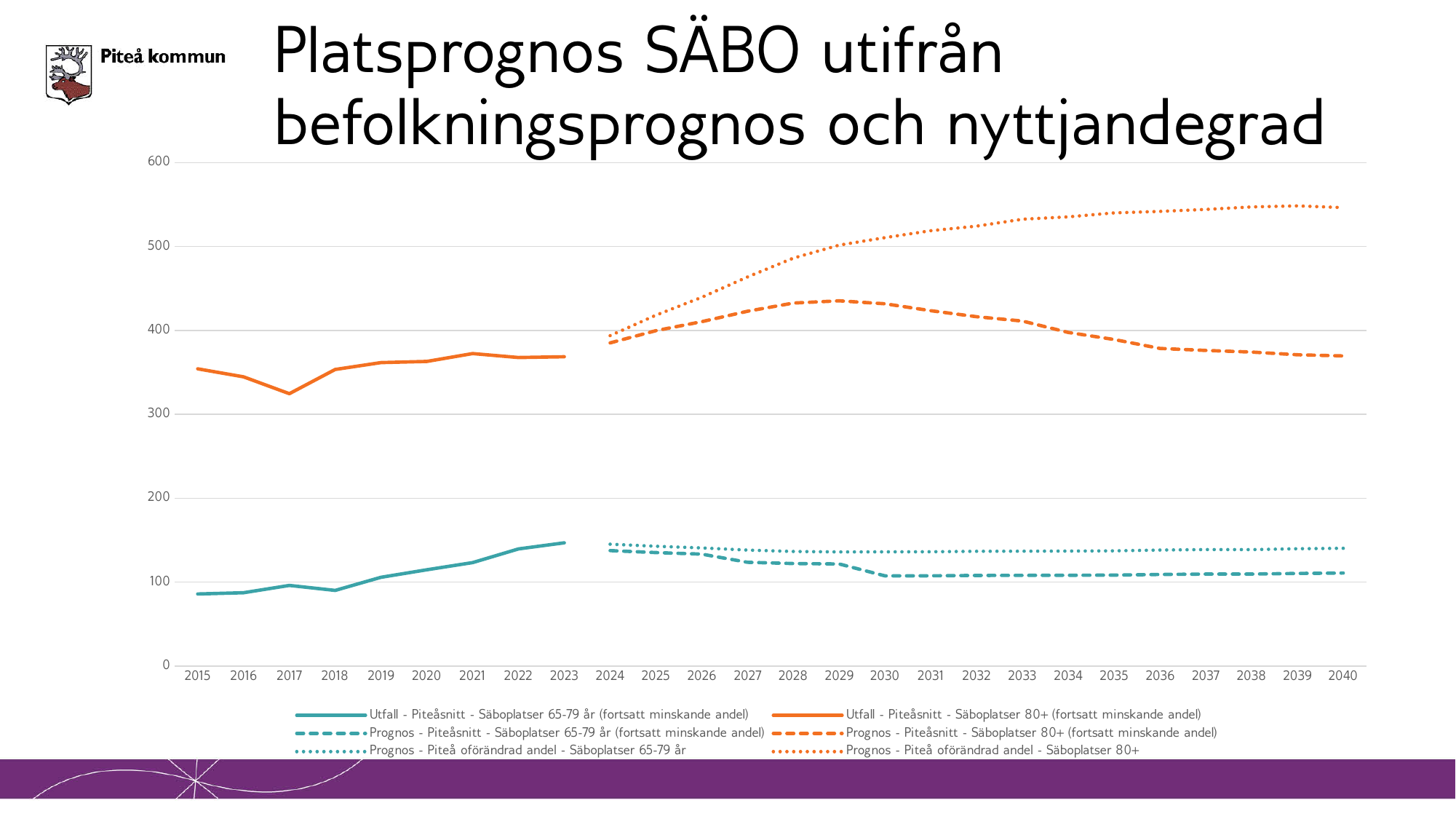

# Platsprognos SÄBO utifrån befolkningsprognos och nyttjandegrad

### Chart

| Category | Utfall - Piteåsnitt - Säboplatser 65-79 år (fortsatt minskande andel) | Utfall - Piteåsnitt - Säboplatser 80+ (fortsatt minskande andel) | Utfall - Piteå oförändrad andel - Säboplatser 65-79 år  | Utfall - Piteå oförändrad andel - Säboplatser 80+  | Prognos - Piteåsnitt - Säboplatser 65-79 år (fortsatt minskande andel) | Prognos - Piteåsnitt - Säboplatser 80+ (fortsatt minskande andel) | Prognos - Piteå oförändrad andel - Säboplatser 65-79 år  | Prognos - Piteå oförändrad andel - Säboplatser 80+  |
|---|---|---|---|---|---|---|---|---|
| 2015 | 85.812 | 354.192 | None | None | None | None | None | None |
| 2016 | 87.264 | 344.637 | None | None | None | None | None | None |
| 2017 | 96.00500000000001 | 324.576 | None | None | None | None | None | None |
| 2018 | 90.072 | 353.42400000000004 | None | None | None | None | None | None |
| 2019 | 105.69999999999999 | 361.623 | None | None | None | None | None | None |
| 2020 | 114.63 | 363.0 | None | None | None | None | None | None |
| 2021 | 123.21600000000001 | 372.366 | None | None | None | None | None | None |
| 2022 | 139.50000000000003 | 367.653 | None | None | None | None | None | None |
| 2023 | 146.756 | 368.56 | 146.756 | 368.56 | None | None | None | None |
| 2024 | None | None | None | None | 137.49389705340002 | 385.055889911 | 145.1324468897 | 393.74136111200005 |
| 2025 | None | None | None | None | 135.1577873754 | 399.68472641500006 | 142.6665533407 | 418.13171378800007 |
| 2026 | None | None | None | None | 133.27249305060002 | 410.37985004129996 | 140.67652044230002 | 439.46188665840003 |
| 2027 | None | None | None | None | 123.58449654240002 | 422.82831638519997 | 138.1238490768 | 463.74718571280005 |
| 2028 | None | None | None | None | 122.08814903860001 | 432.5674647008 | 136.45146069019998 | 486.19153057280005 |
| 2029 | None | None | None | None | 121.58491167090001 | 435.24310018200003 | 135.8890189263 | 501.63611546400006 |
| 2030 | None | None | None | None | 107.3935768425 | 431.729188693 | 136.03186400049998 | 510.5666927152001 |
| 2031 | None | None | None | None | 107.46980484000001 | 423.4572852447 | 136.12841946400002 | 518.8305476872 |
| 2032 | None | None | None | None | 107.90383513949999 | 416.2936500612 | 136.67819117669998 | 524.2216334104 |
| 2033 | None | None | None | None | 107.976701967 | 411.1279349415 | 136.7704891582 | 532.5085633528 |
| 2034 | None | None | None | None | 108.089814636 | 397.53921629449997 | 136.91376520560001 | 535.300330852 |
| 2035 | None | None | None | None | 108.31537814849999 | 389.1259840958 | 137.1994789881 | 540.0115697656 |
| 2036 | None | None | None | None | 109.05889814550001 | 378.47673333 | 138.1412709843 | 541.8193235040001 |
| 2037 | None | None | None | None | 109.51885577249999 | 376.135655348 | 138.7238839785 | 544.196267312 |
| 2038 | None | None | None | None | 109.4998212315 | 374.15122778880004 | 138.6997735599 | 547.1458814976 |
| 2039 | None | None | None | None | 110.3029477455 | 370.9589137796 | 139.7170671443 | 548.3740464568 |
| 2040 | None | None | None | None | 110.7269714685 | 369.5782782252 | 140.2541638601 | 546.3331069416 |